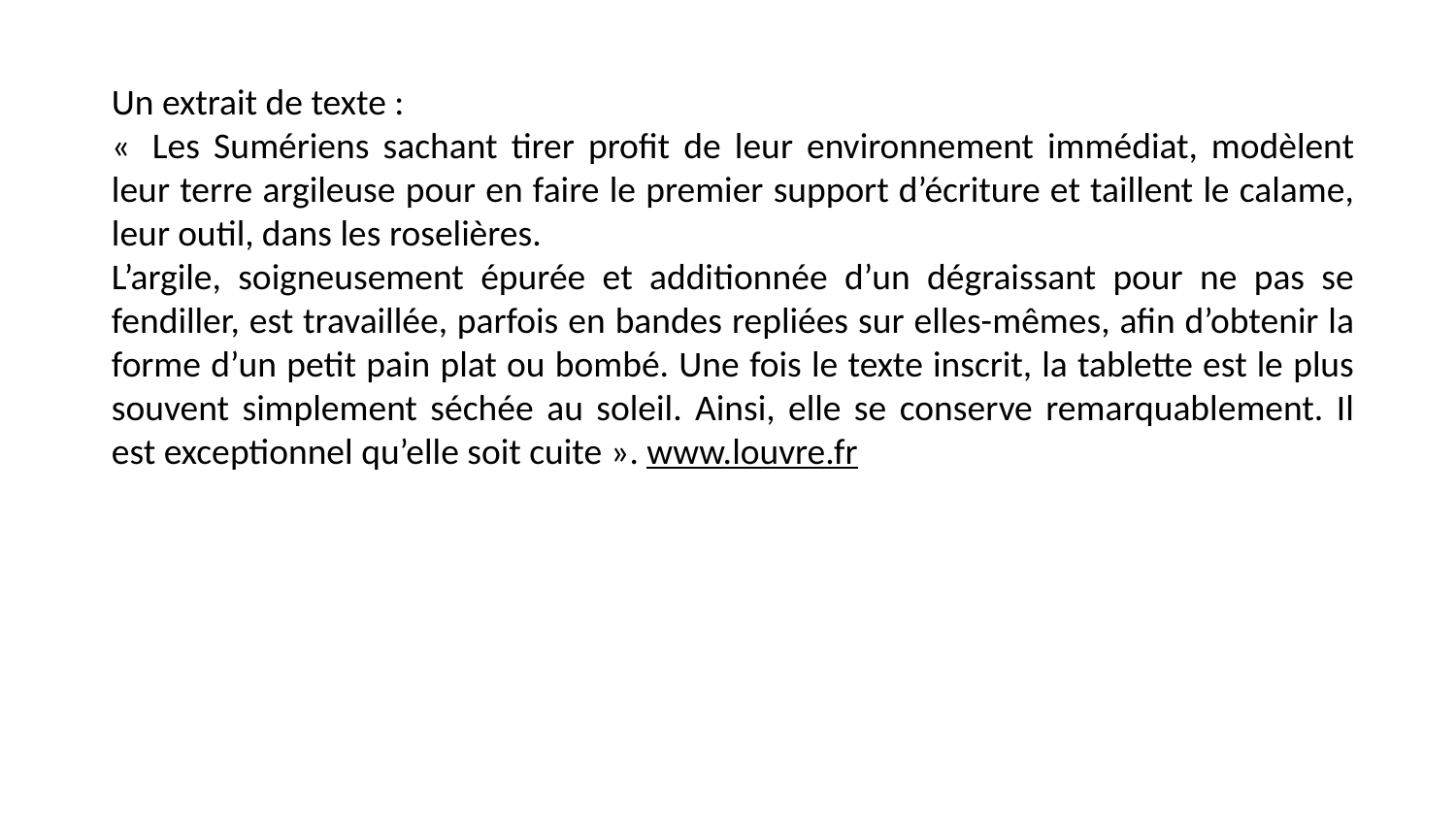

Un extrait de texte :
«  Les Sumériens sachant tirer profit de leur environnement immédiat, modèlent leur terre argileuse pour en faire le premier support d’écriture et taillent le calame, leur outil, dans les roselières.
L’argile, soigneusement épurée et additionnée d’un dégraissant pour ne pas se fendiller, est travaillée, parfois en bandes repliées sur elles-mêmes, afin d’obtenir la forme d’un petit pain plat ou bombé. Une fois le texte inscrit, la tablette est le plus souvent simplement séchée au soleil. Ainsi, elle se conserve remarquablement. Il est exceptionnel qu’elle soit cuite ». www.louvre.fr